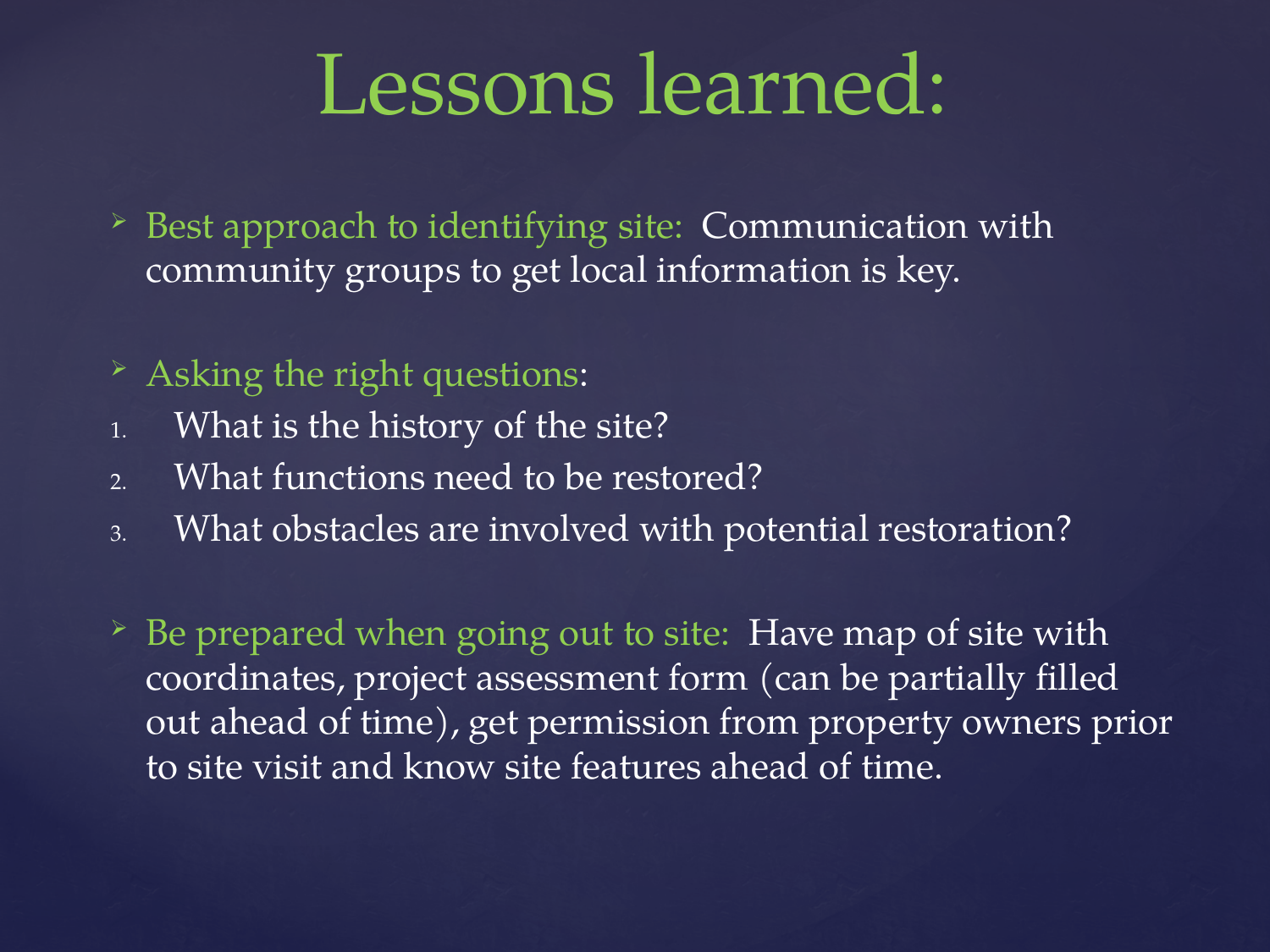

# Lessons learned:
Best approach to identifying site:  Communication with community groups to get local information is key.

Asking the right questions:
What is the history of the site?
What functions need to be restored?
What obstacles are involved with potential restoration?

Be prepared when going out to site:  Have map of site with coordinates, project assessment form (can be partially filled out ahead of time), get permission from property owners prior to site visit and know site features ahead of time.